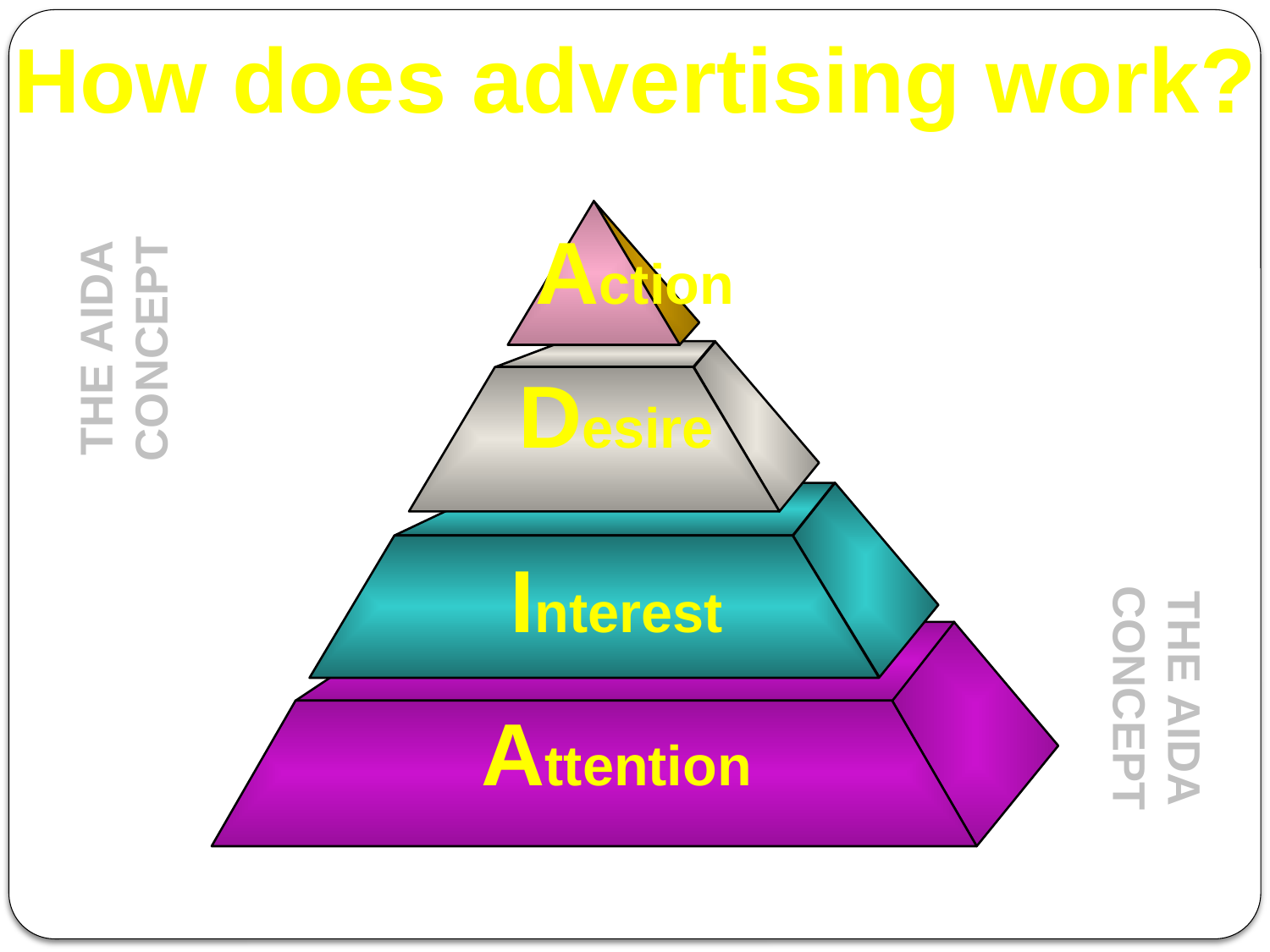

How does advertising work?

Action
THE AIDA CONCEPT

Desire

Interest
THE AIDA CONCEPT

Attention